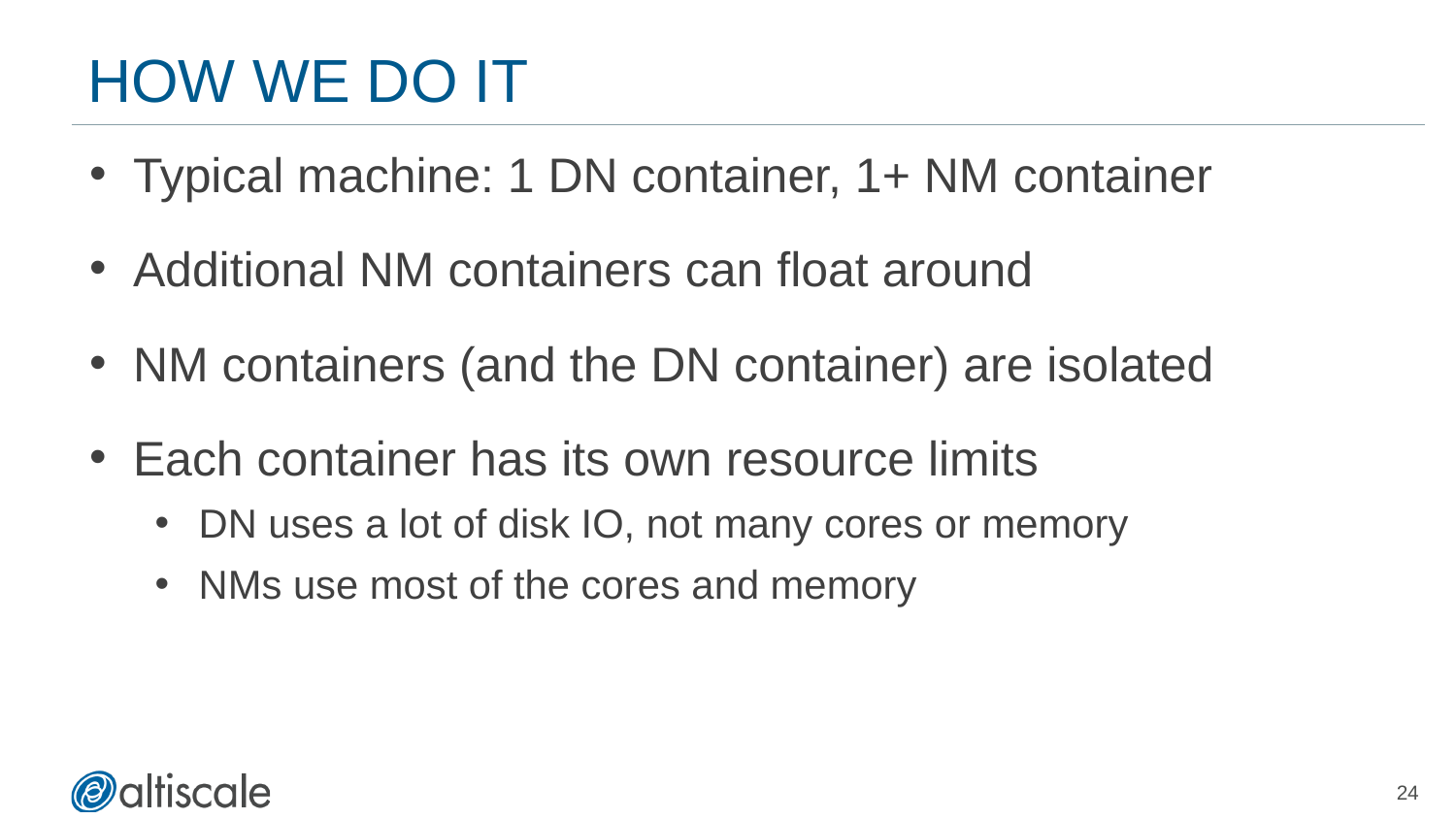

# How We Do It
Typical machine: 1 DN container, 1+ NM container
Additional NM containers can float around
NM containers (and the DN container) are isolated
Each container has its own resource limits
DN uses a lot of disk IO, not many cores or memory
NMs use most of the cores and memory
24